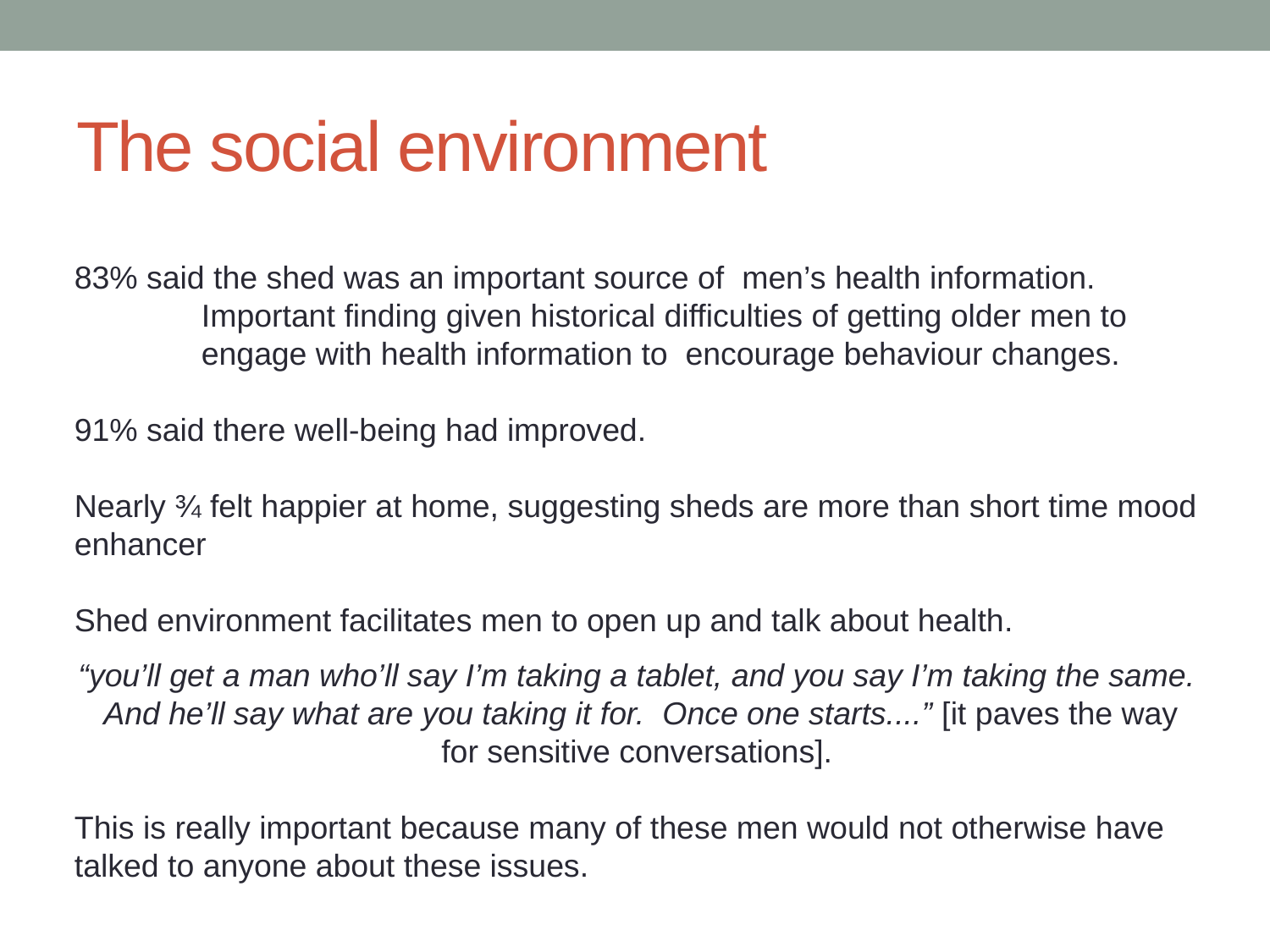

# The social environment
83% said the shed was an important source of  men’s health information.  	Important finding given historical difficulties of getting older men to 	engage with health information to  encourage behaviour changes.

91% said there well-being had improved.

Nearly ¾ felt happier at home, suggesting sheds are more than short time mood enhancer

Shed environment facilitates men to open up and talk about health.

“you’ll get a man who’ll say I’m taking a tablet, and you say I’m taking the same.  And he’ll say what are you taking it for.  Once one starts....” [it paves the way for sensitive conversations].

This is really important because many of these men would not otherwise have talked to anyone about these issues.